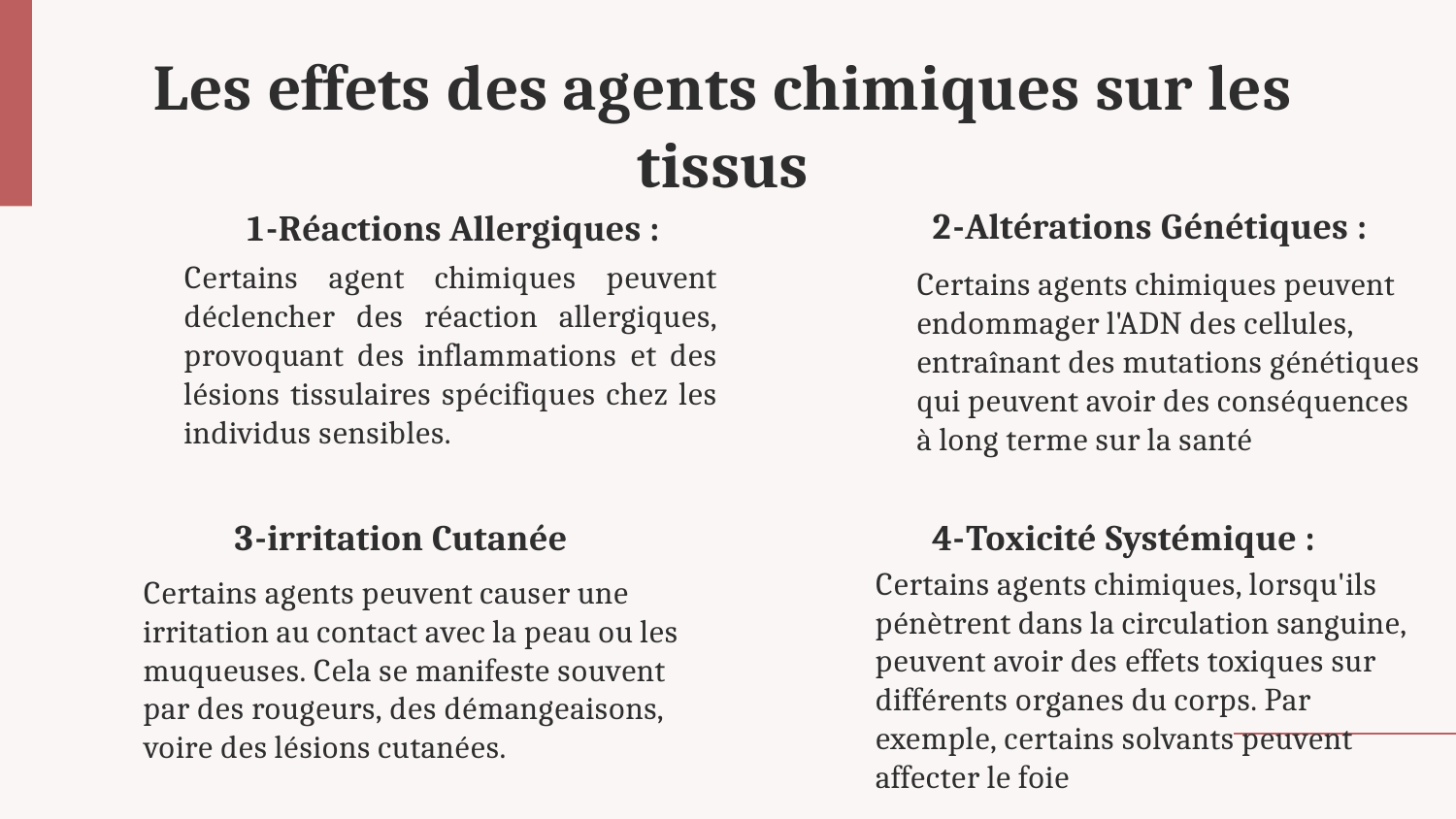

# Les effets des agents chimiques sur les tissus
2-Altérations Génétiques :
1-Réactions Allergiques :
Certains agent chimiques peuvent déclencher des réaction allergiques, provoquant des inflammations et des lésions tissulaires spécifiques chez les individus sensibles.

Certains agents chimiques peuvent endommager l'ADN des cellules, entraînant des mutations génétiques qui peuvent avoir des conséquences à long terme sur la santé
3-irritation Cutanée
4-Toxicité Systémique :
Certains agents chimiques, lorsqu'ils  pénètrent dans la circulation sanguine, peuvent avoir des effets toxiques sur différents organes du corps. Par exemple, certains solvants peuvent affecter le foie

Certains agents peuvent causer une irritation au contact avec la peau ou les muqueuses. Cela se manifeste souvent par des rougeurs, des démangeaisons, voire des lésions cutanées.